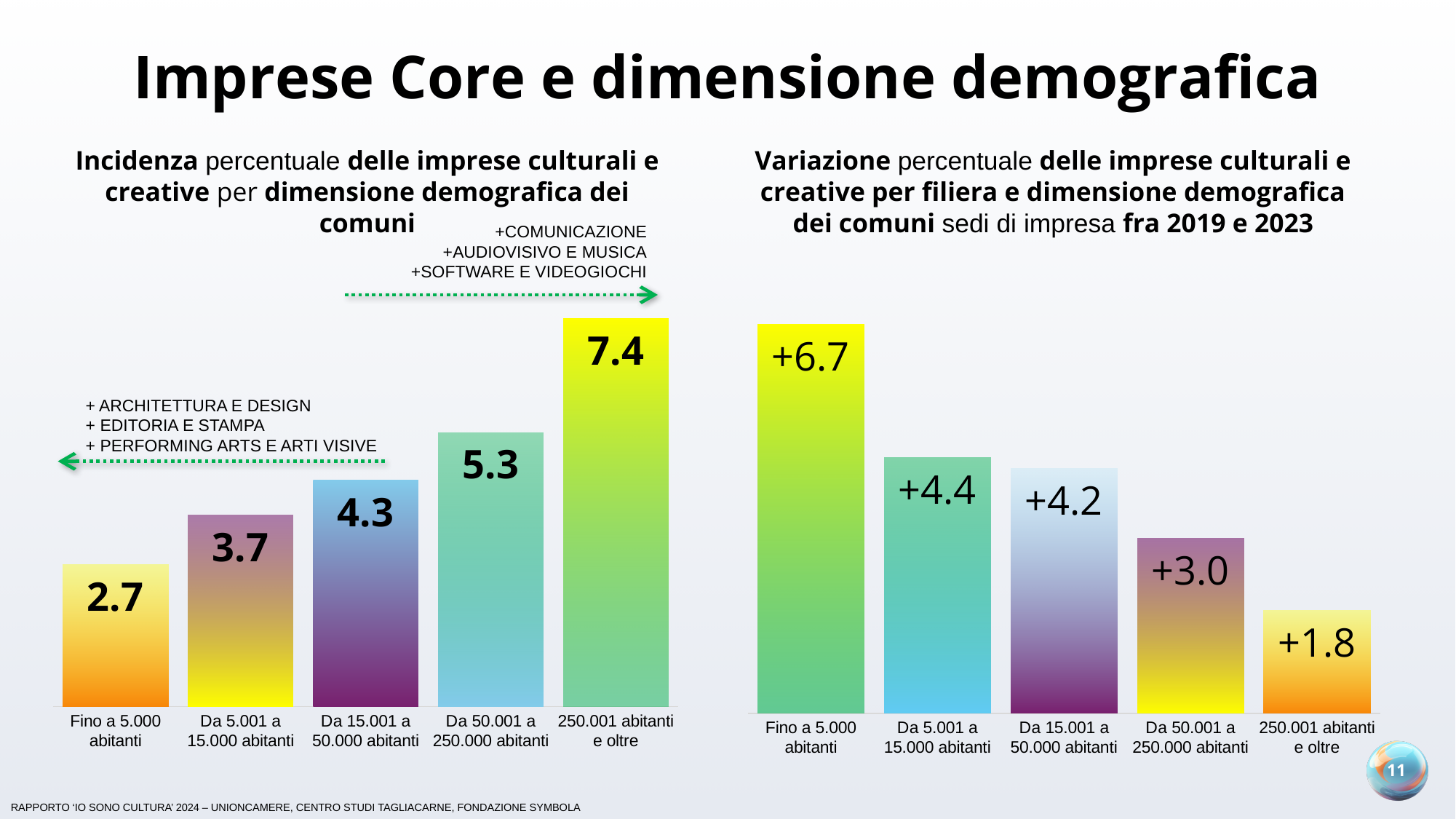

Imprese Core e dimensione demografica
Incidenza percentuale delle imprese culturali e creative per dimensione demografica dei comuni
Variazione percentuale delle imprese culturali e creative per filiera e dimensione demografica dei comuni sedi di impresa fra 2019 e 2023
+COMUNICAZIONE
+AUDIOVISIVO E MUSICA
+SOFTWARE E VIDEOGIOCHI

### Chart

| Category | Incidenza percentuale sul totale imprese registrate |
|---|---|
| Fino a 5.000 abitanti | 2.7243629999916266 |
| Da 5.001 a 15.000 abitanti | 3.675545277843934 |
| Da 15.001 a 50.000 abitanti | 4.34749047936199 |
| Da 50.001 a 250.000 abitanti | 5.257887086537871 |
| 250.001 abitanti e oltre | 7.4446522613498365 |

### Chart

| Category |  |
|---|---|
| Fino a 5.000 abitanti | 6.658744468119977 |
| Da 5.001 a 15.000 abitanti | 4.381027185059125 |
| Da 15.001 a 50.000 abitanti | 4.192655894438715 |
| Da 50.001 a 250.000 abitanti | 2.992631209584445 |
| 250.001 abitanti e oltre | 1.7608808009904209 |
+ ARCHITETTURA E DESIGN
+ EDITORIA E STAMPA
+ PERFORMING ARTS E ARTI VISIVE

11
RAPPORTO ‘IO SONO CULTURA’ 2024 – UNIONCAMERE, CENTRO STUDI TAGLIACARNE, FONDAZIONE SYMBOLA